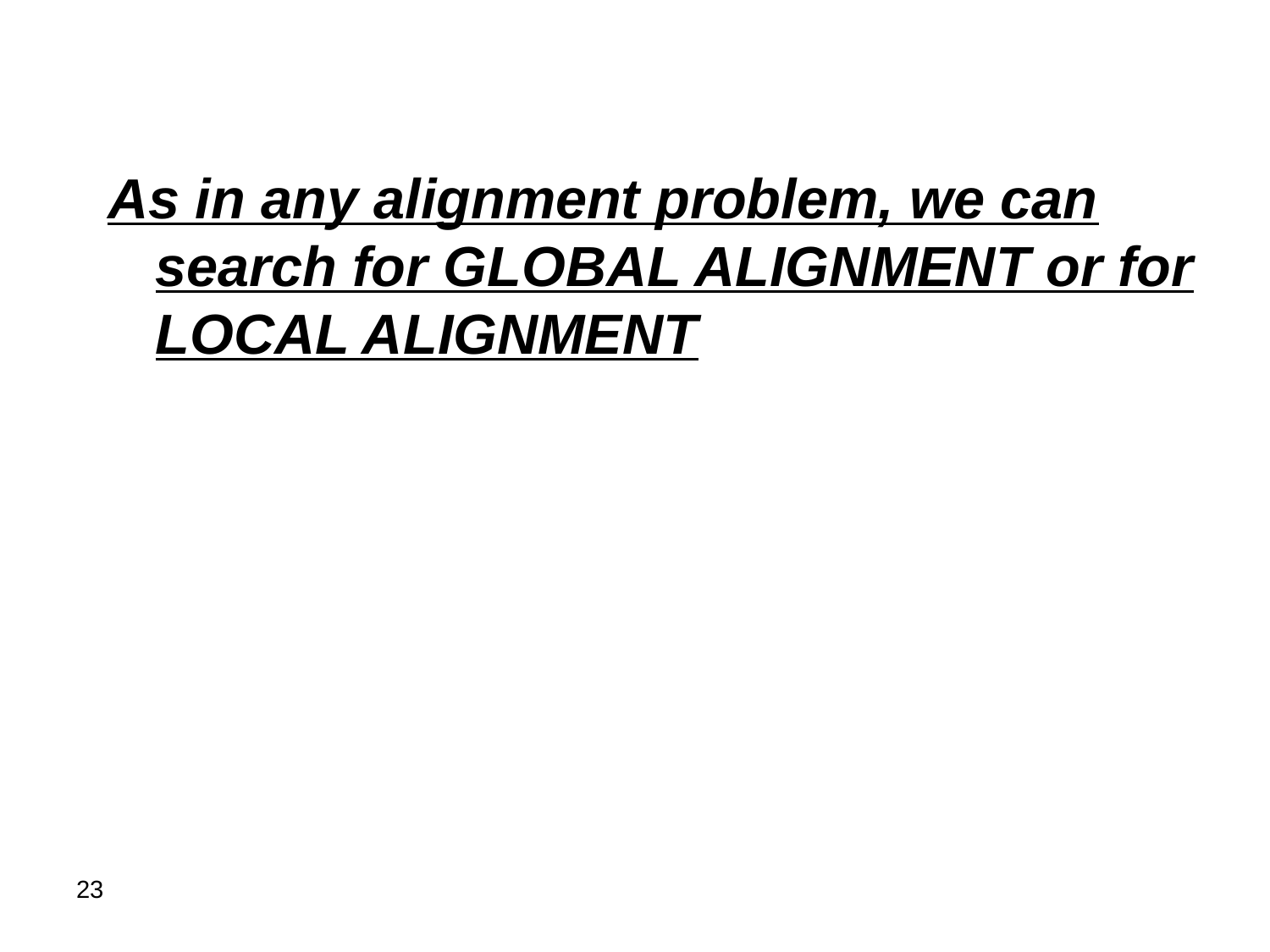

As in any alignment problem, we can search for GLOBAL ALIGNMENT or for LOCAL ALIGNMENT
23